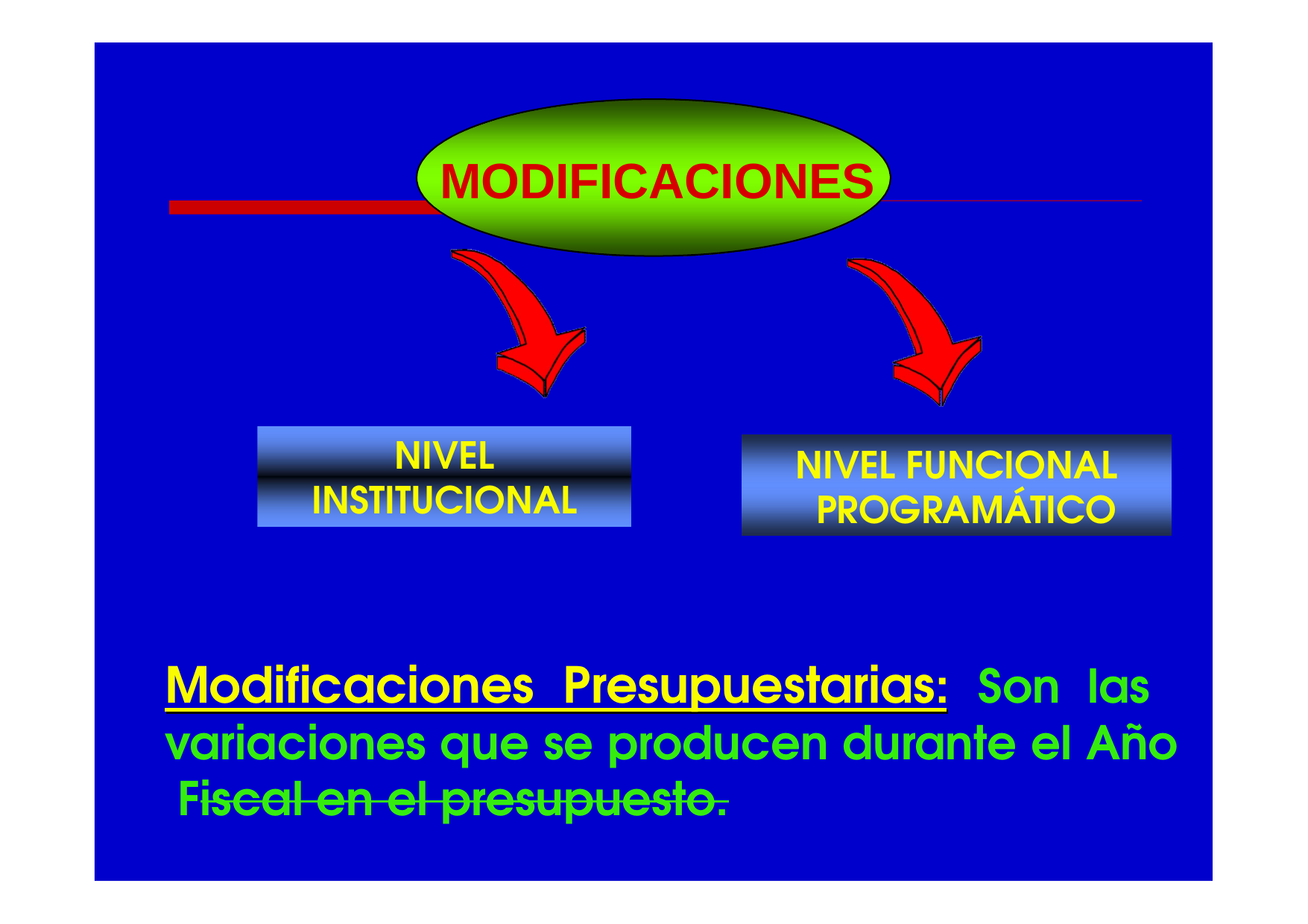

# MODIFICACIONES

NIVEL  INSTITUCIONAL

NIVEL FUNCIONAL  PROGRAMÁTICO
Modificaciones Presupuestarias: Son las  variaciones que se producen durante el Año  Fiscal en el presupuesto.